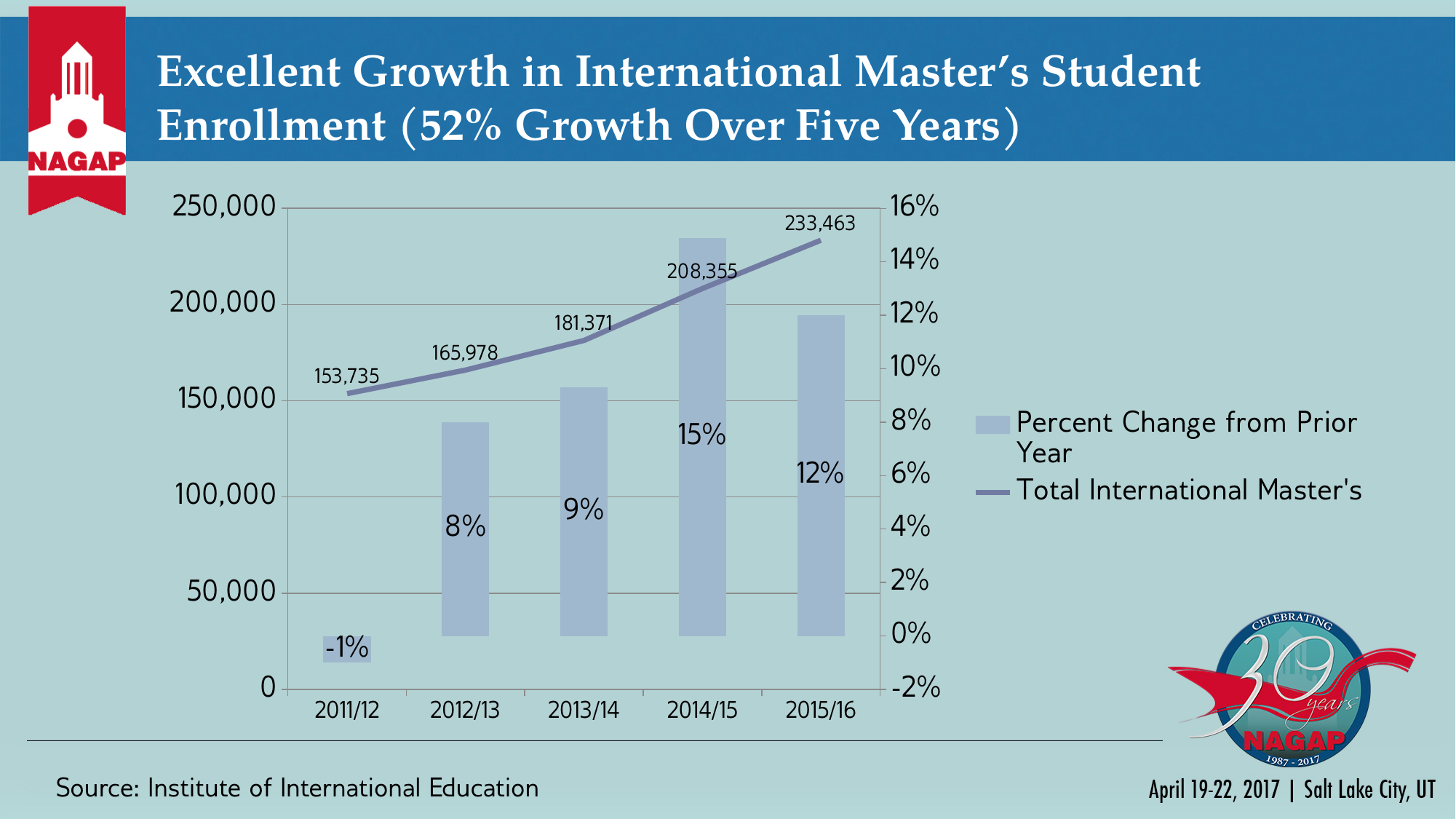

# Excellent Growth in International Master’s Student Enrollment (52% Growth Over Five Years)

### Chart

| Category | Percent Change from Prior Year | Total International Master's |
|---|---|---|
| 2011/12 | -0.01 | 153735.0 |
| 2012/13 | 0.08 | 165978.0 |
| 2013/14 | 0.093 | 181371.0 |
| 2014/15 | 0.149 | 208355.0 |
| 2015/16 | 0.12 | 233463.0 |
Source: Institute of International Education